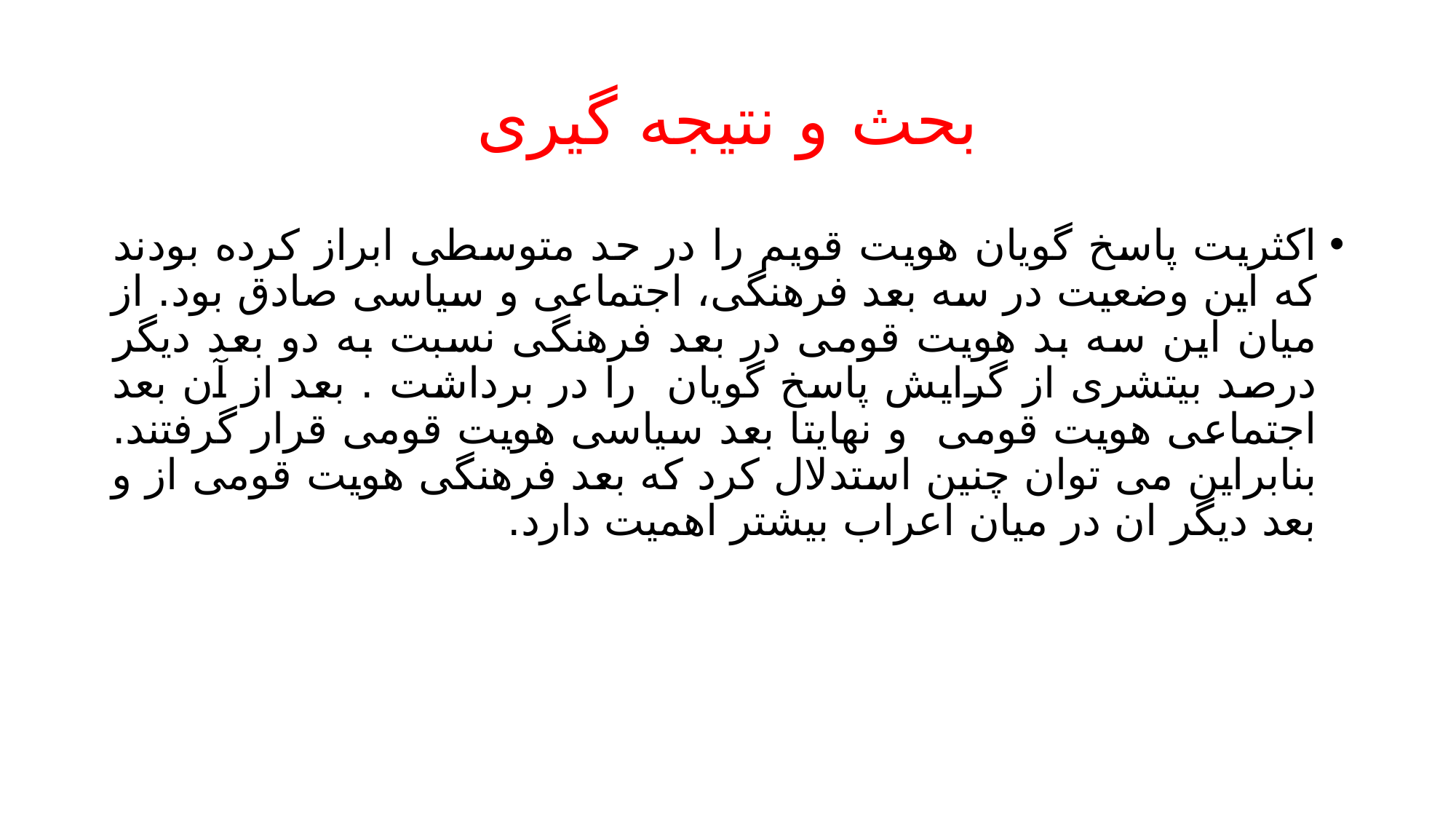

# بحث و نتیجه گیری
اکثریت پاسخ گویان هویت قویم را در حد متوسطی ابراز کرده بودند که این وضعیت در سه بعد فرهنگی، اجتماعی و سیاسی صادق بود. از میان این سه بد هویت قومی در بعد فرهنگی نسبت به دو بعد دیگر درصد بیتشری از گرایش پاسخ گویان  را در برداشت . بعد از آن بعد اجتماعی هویت قومی  و نهایتا بعد سیاسی هویت قومی قرار گرفتند. بنابراین می توان چنین استدلال کرد که بعد فرهنگی هویت قومی از و بعد دیگر ان در میان اعراب بیشتر اهمیت دارد.